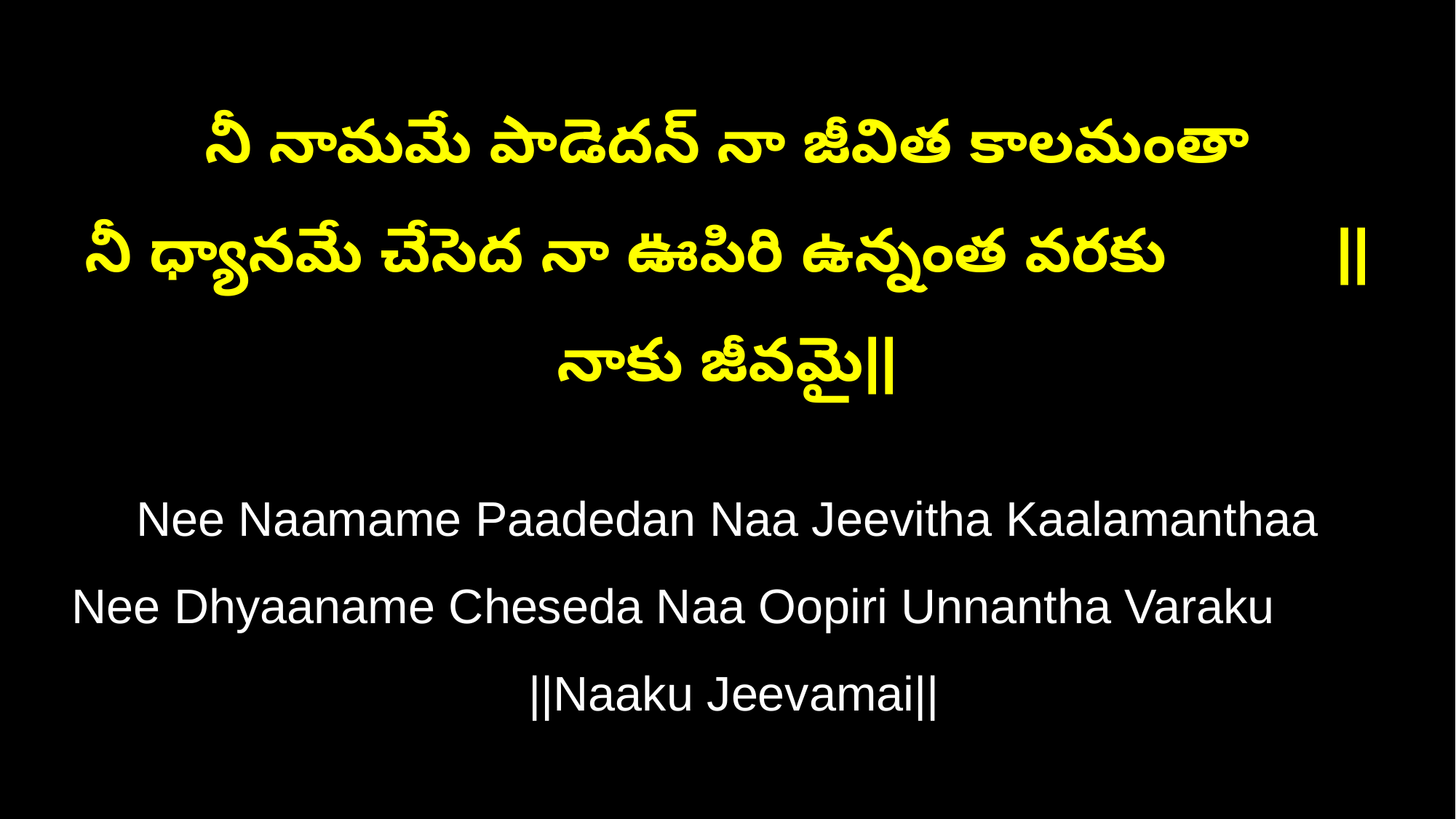

నీ నామమే పాడెదన్ నా జీవిత కాలమంతా
నీ ధ్యానమే చేసెద నా ఊపిరి ఉన్నంత వరకు          ||నాకు జీవమై||
Nee Naamame Paadedan Naa Jeevitha Kaalamanthaa
Nee Dhyaaname Cheseda Naa Oopiri Unnantha Varaku          ||Naaku Jeevamai||